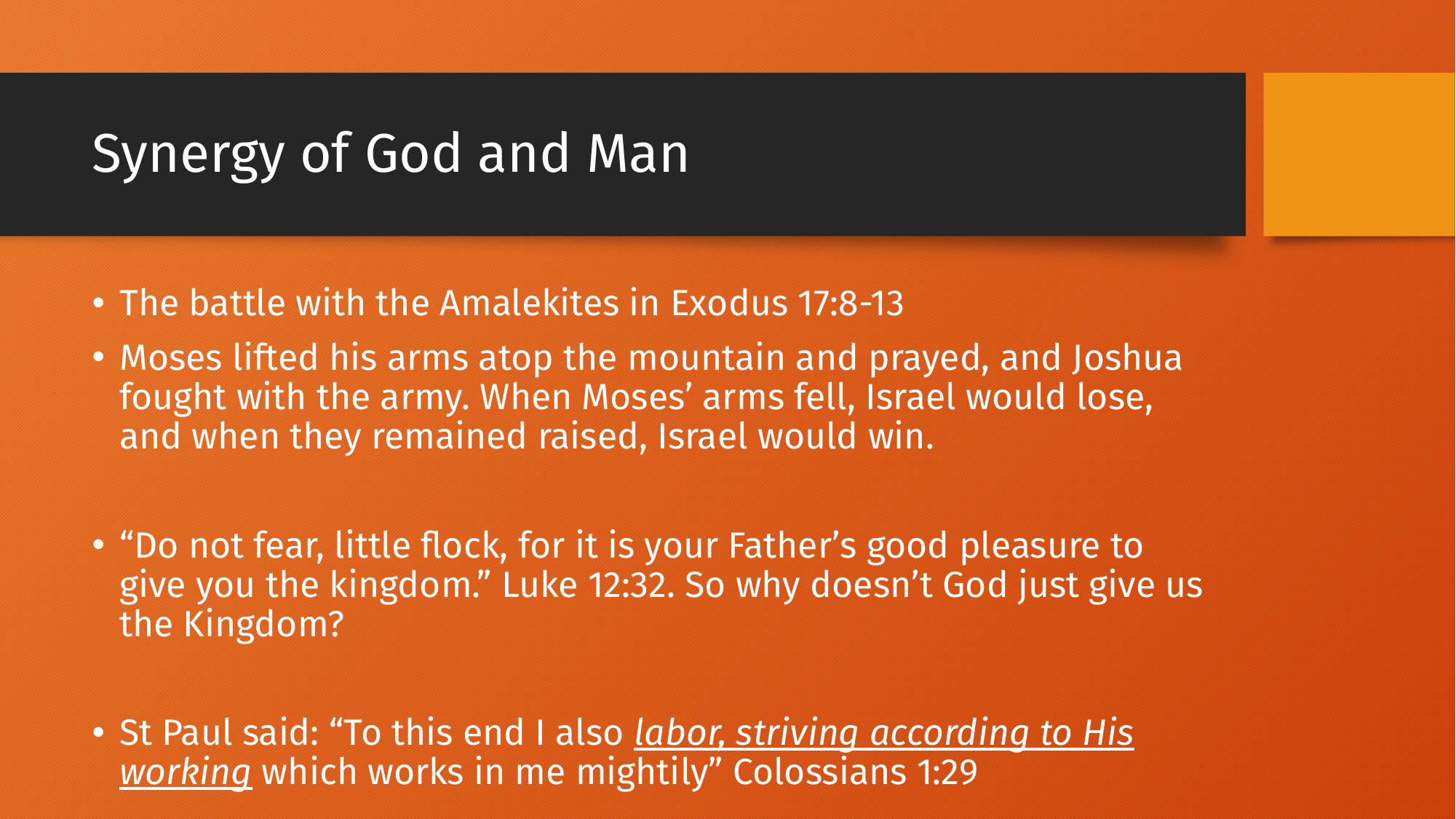

# Synergy of God and Man
The battle with the Amalekites in Exodus 17:8-13
Moses lifted his arms atop the mountain and prayed, and Joshua fought with the army. When Moses’ arms fell, Israel would lose, and when they remained raised, Israel would win.

“Do not fear, little flock, for it is your Father’s good pleasure to give you the kingdom.” Luke 12:32. So why doesn’t God just give us the Kingdom?

St Paul said: “To this end I also labor, striving according to His working which works in me mightily” Colossians 1:29